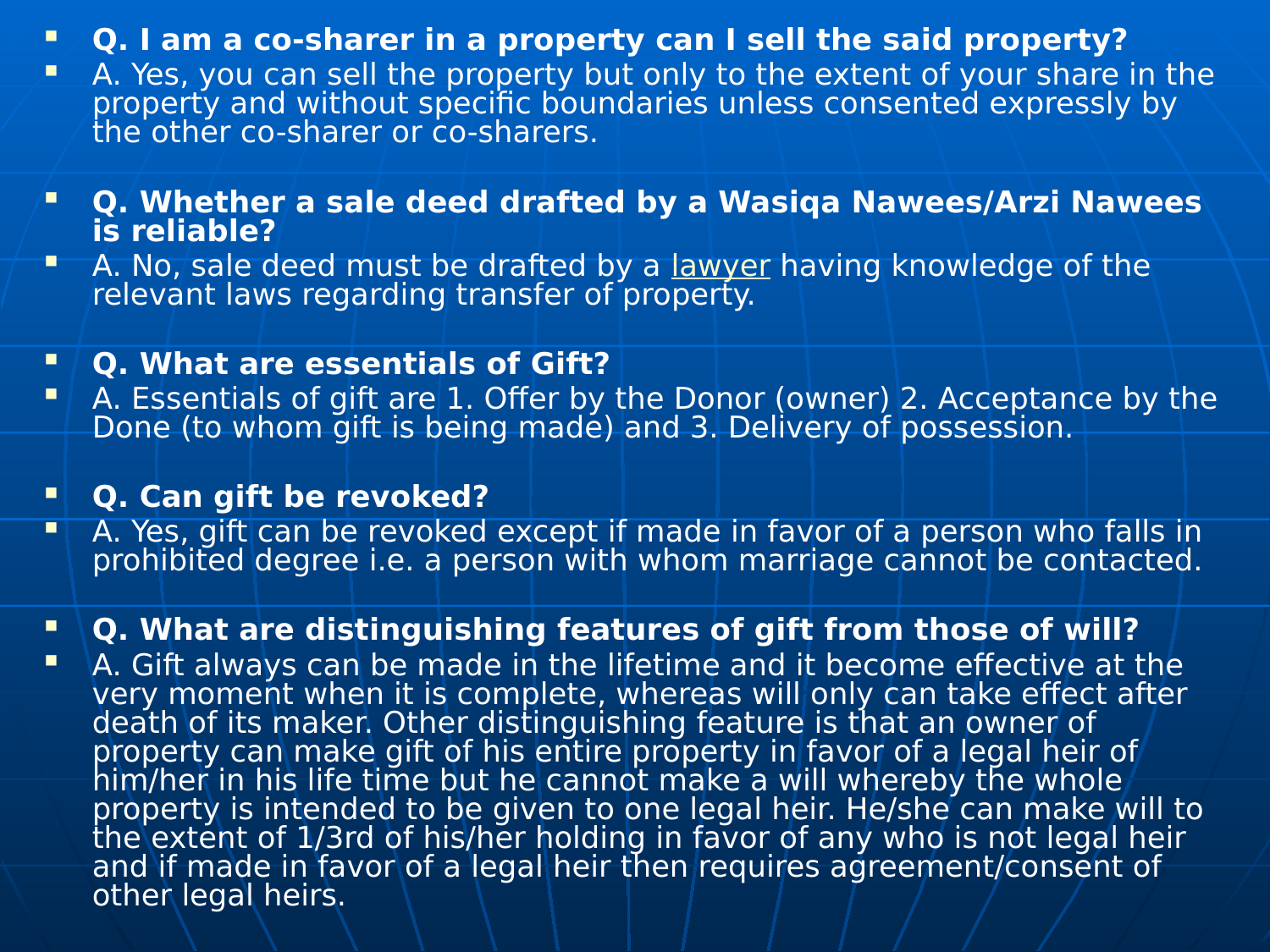

Q. I am a co-sharer in a property can I sell the said property?
A. Yes, you can sell the property but only to the extent of your share in the property and without specific boundaries unless consented expressly by the other co-sharer or co-sharers.

Q. Whether a sale deed drafted by a Wasiqa Nawees/Arzi Nawees is reliable?
A. No, sale deed must be drafted by a lawyer having knowledge of the relevant laws regarding transfer of property.

Q. What are essentials of Gift?
A. Essentials of gift are 1. Offer by the Donor (owner) 2. Acceptance by the Done (to whom gift is being made) and 3. Delivery of possession.

Q. Can gift be revoked?
A. Yes, gift can be revoked except if made in favor of a person who falls in prohibited degree i.e. a person with whom marriage cannot be contacted.

Q. What are distinguishing features of gift from those of will?
A. Gift always can be made in the lifetime and it become effective at the very moment when it is complete, whereas will only can take effect after death of its maker. Other distinguishing feature is that an owner of property can make gift of his entire property in favor of a legal heir of him/her in his life time but he cannot make a will whereby the whole property is intended to be given to one legal heir. He/she can make will to the extent of 1/3rd of his/her holding in favor of any who is not legal heir and if made in favor of a legal heir then requires agreement/consent of other legal heirs.